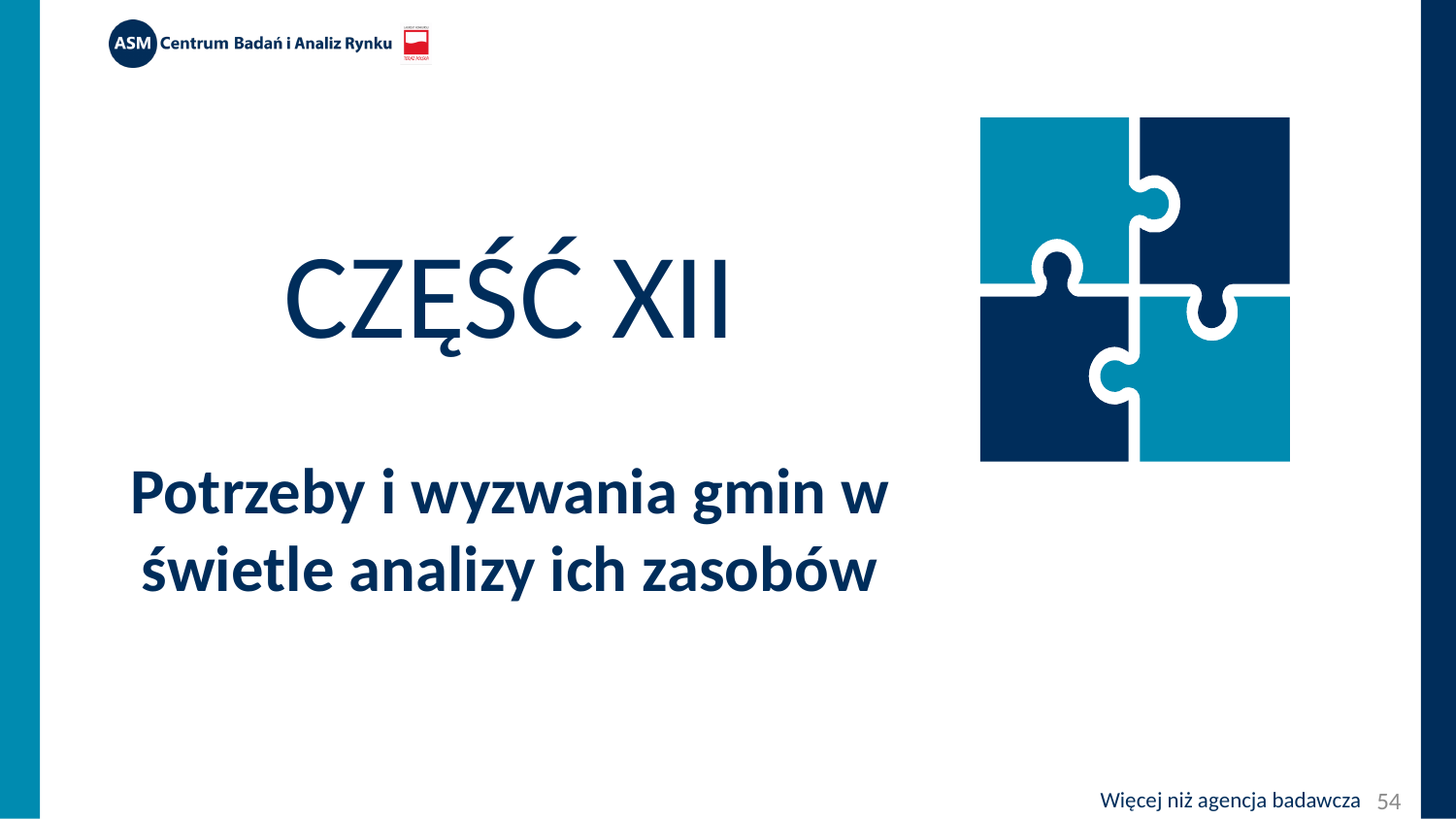

# Część XII

Potrzeby i wyzwania gmin w świetle analizy ich zasobów
54